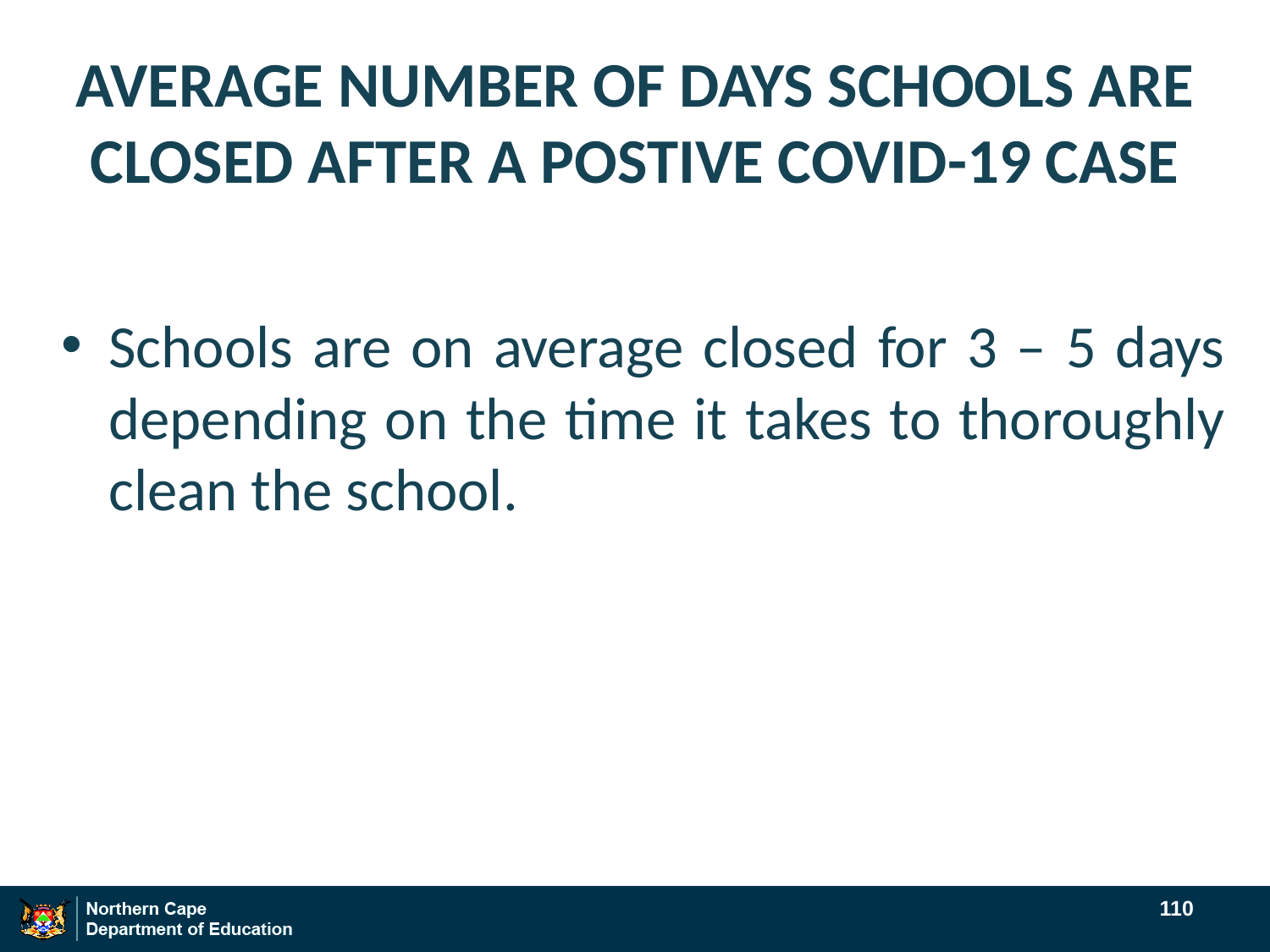

# AVERAGE NUMBER OF DAYS SCHOOLS ARE CLOSED AFTER A POSTIVE COVID-19 CASE
Schools are on average closed for 3 – 5 days depending on the time it takes to thoroughly clean the school.
110